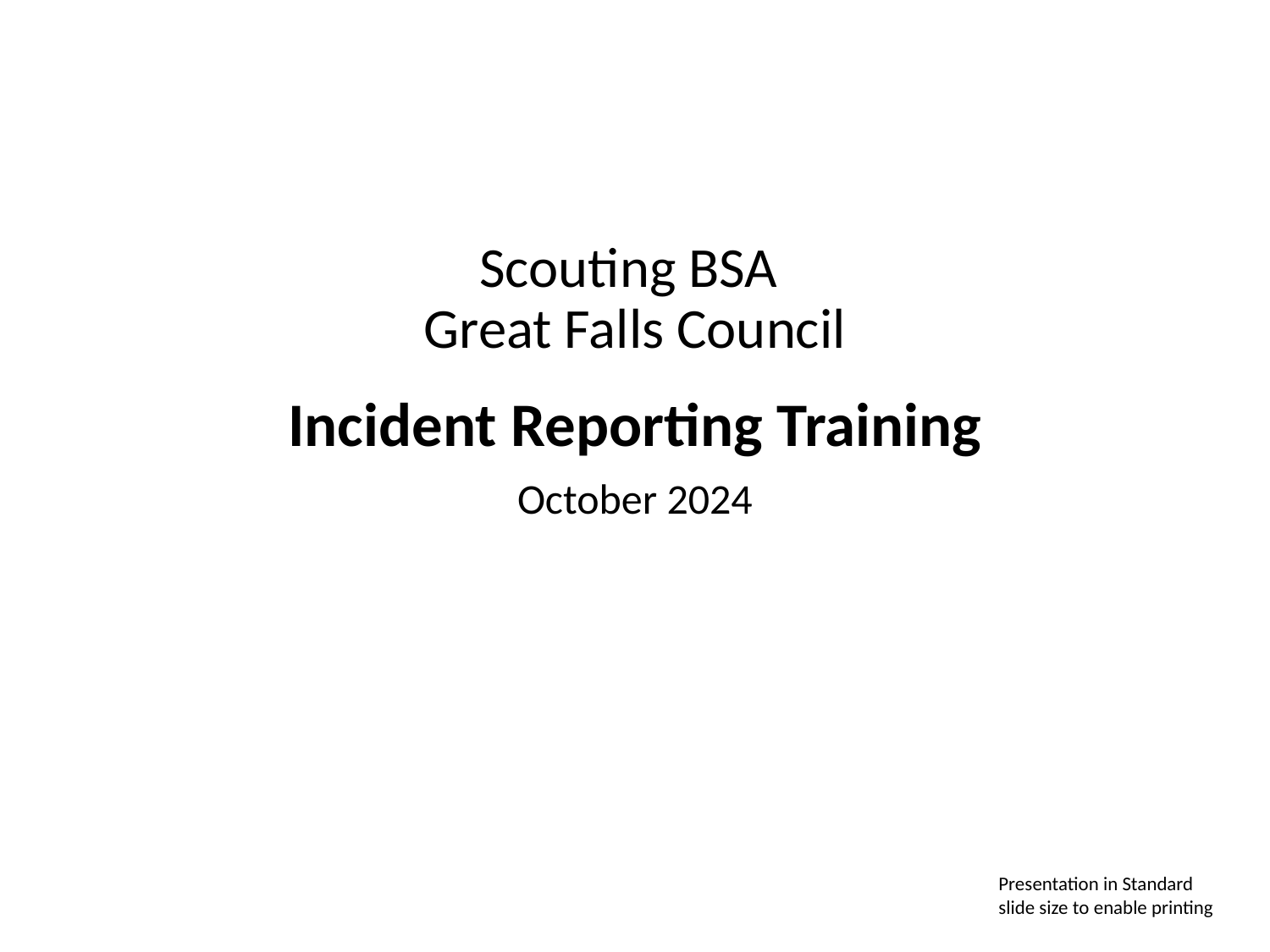

# Scouting BSA Great Falls Council
Incident Reporting Training
October 2024
Presentation in Standard slide size to enable printing